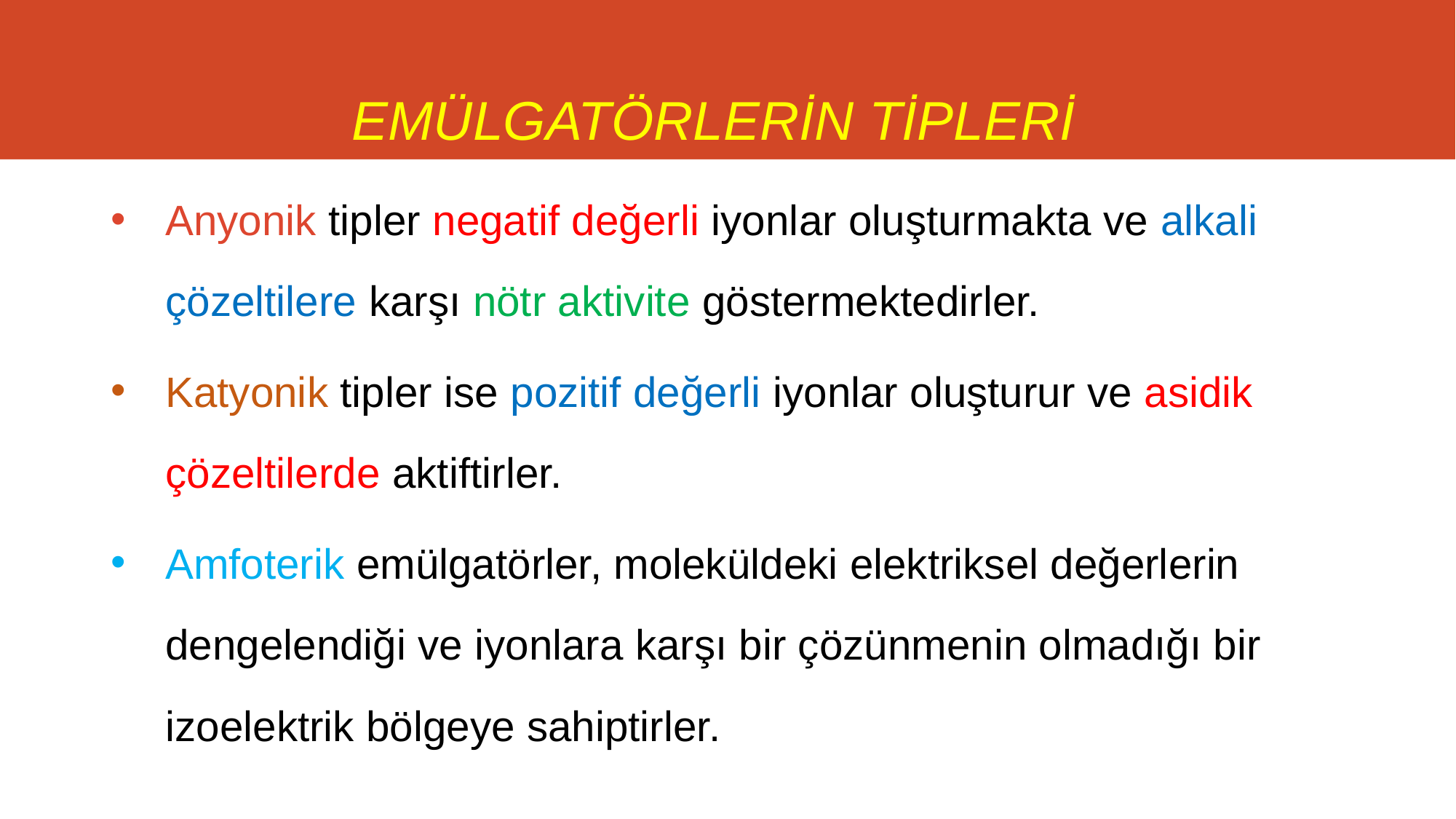

# EMÜLGATÖRLERİN TİPLERİ
Anyonik tipler negatif değerli iyonlar oluşturmakta ve alkali çözeltilere karşı nötr aktivite göstermektedirler.
Katyonik tipler ise pozitif değerli iyonlar oluşturur ve asidik çözeltilerde aktiftirler.
Amfoterik emülgatörler, moleküldeki elektriksel değerlerin dengelendiği ve iyonlara karşı bir çözünmenin olmadığı bir izoelektrik bölgeye sahiptirler.